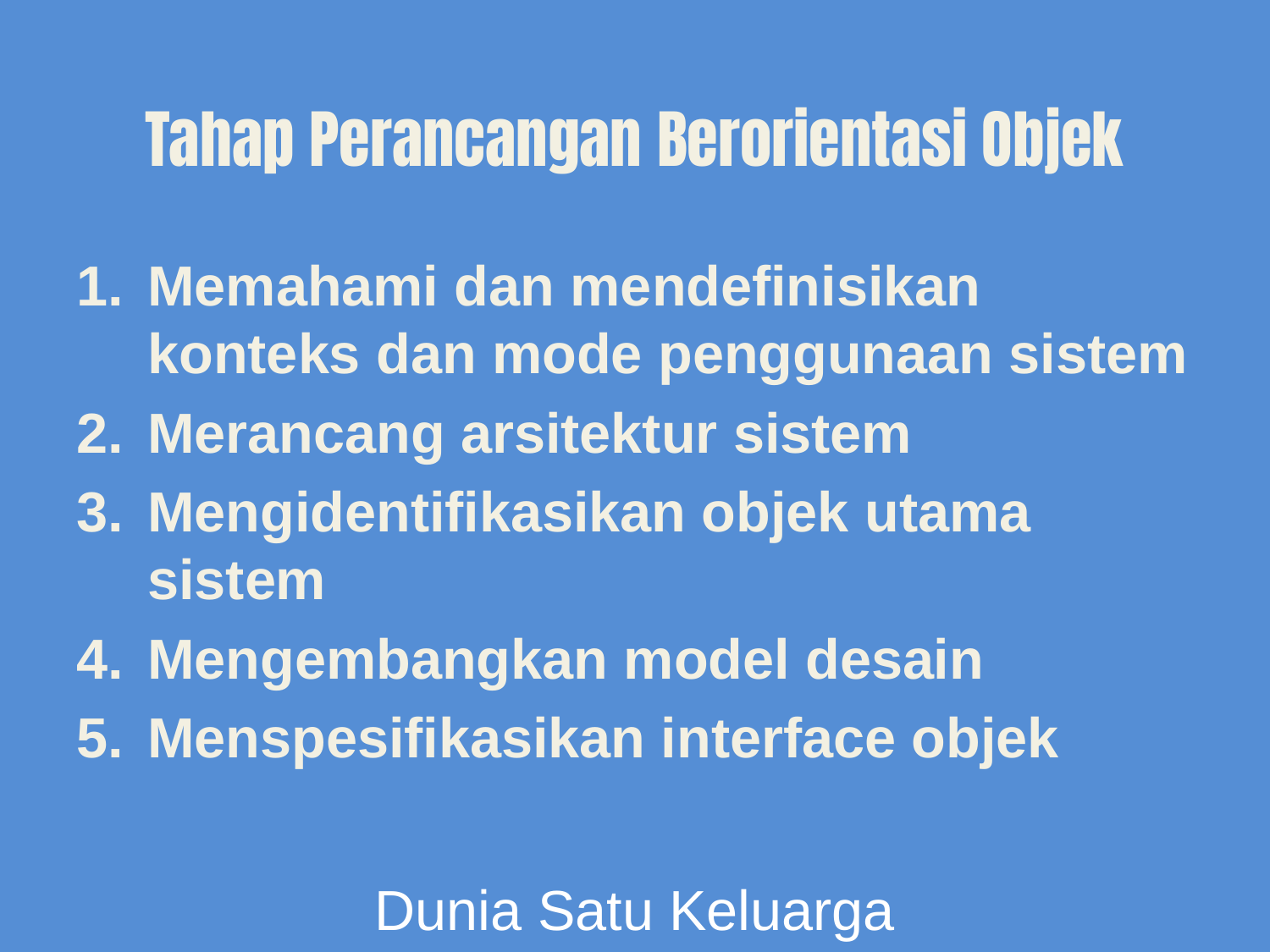

Tahap Perancangan Berorientasi Objek
Memahami dan mendefinisikan konteks dan mode penggunaan sistem
Merancang arsitektur sistem
Mengidentifikasikan objek utama sistem
Mengembangkan model desain
Menspesifikasikan interface objek
Dunia Satu Keluarga